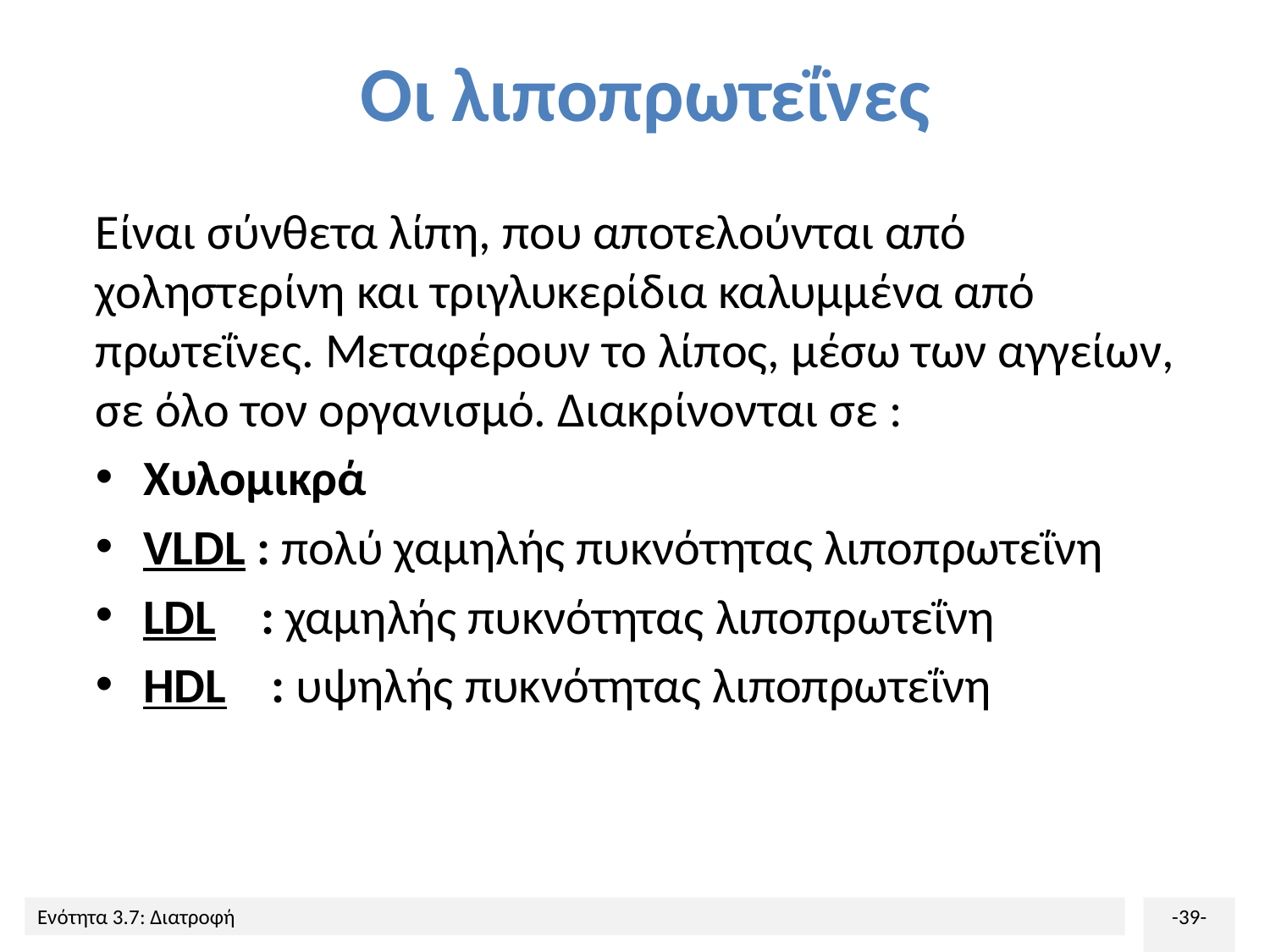

# Οι λιποπρωτεΐνες
Είναι σύνθετα λίπη, που αποτελούνται από χοληστερίνη και τριγλυκερίδια καλυμμένα από πρωτεΐνες. Μεταφέρουν το λίπος, μέσω των αγγείων, σε όλο τον οργανισμό. Διακρίνονται σε :
Χυλομικρά
VLDL : πολύ χαμηλής πυκνότητας λιποπρωτεΐνη
LDL    : χαμηλής πυκνότητας λιποπρωτεΐνη
HDL    : υψηλής πυκνότητας λιποπρωτεΐνη